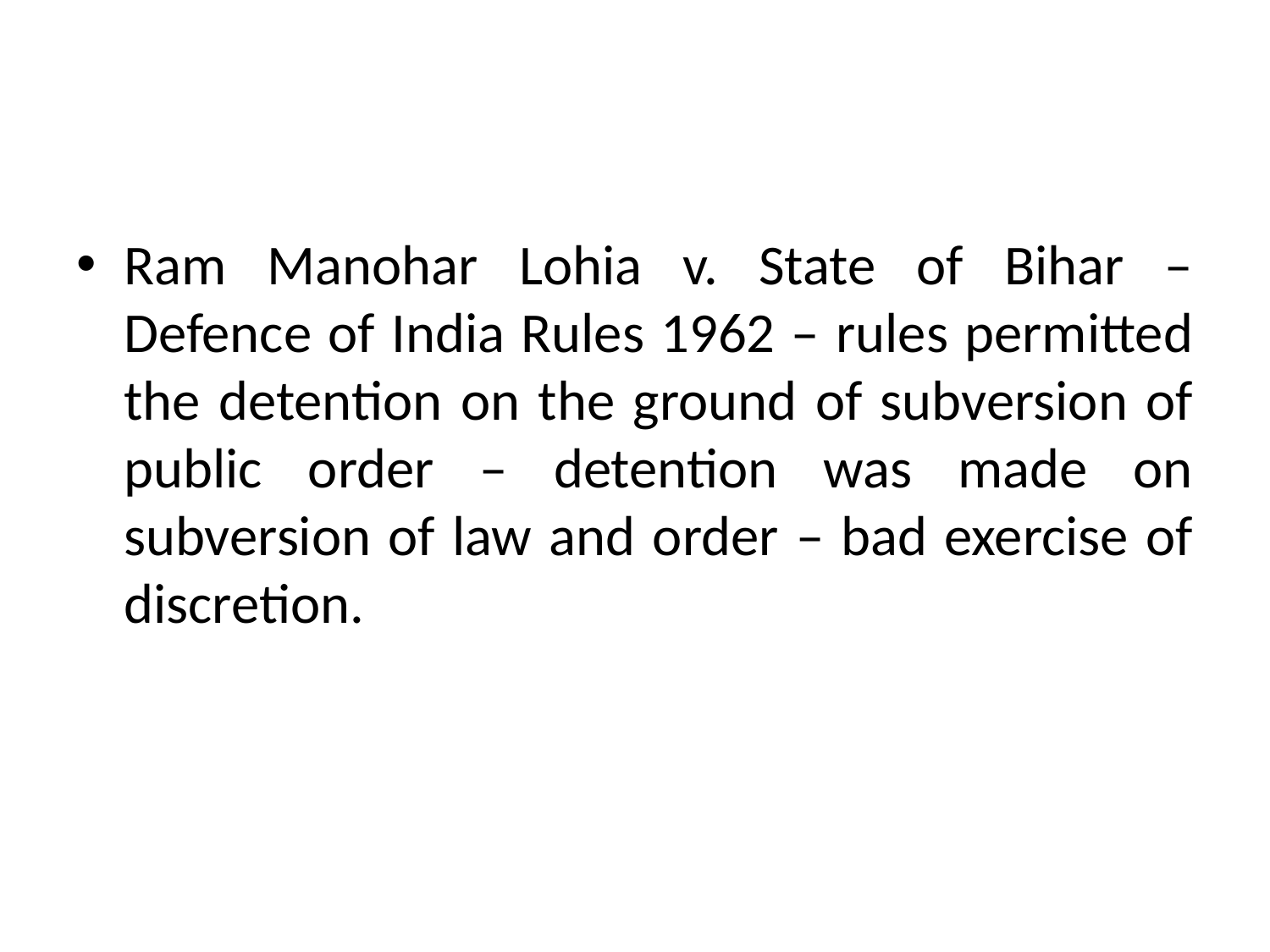

#
Ram Manohar Lohia v. State of Bihar – Defence of India Rules 1962 – rules permitted the detention on the ground of subversion of public order – detention was made on subversion of law and order – bad exercise of discretion.